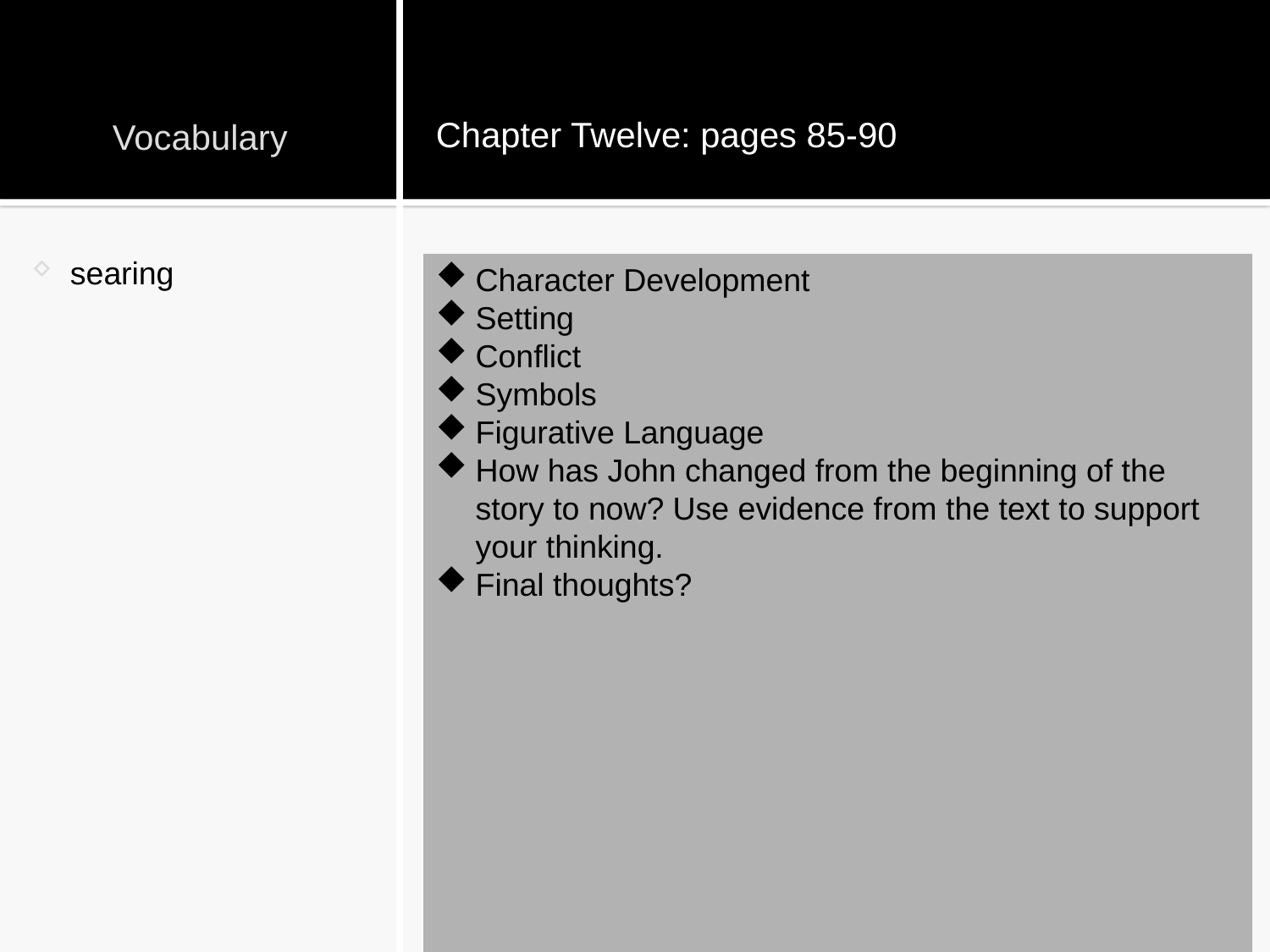

# Vocabulary

Chapter Twelve: pages 85-90

searing
Character Development
Setting
Conflict
Symbols
Figurative Language
How has John changed from the beginning of the story to now? Use evidence from the text to support your thinking.
Final thoughts?